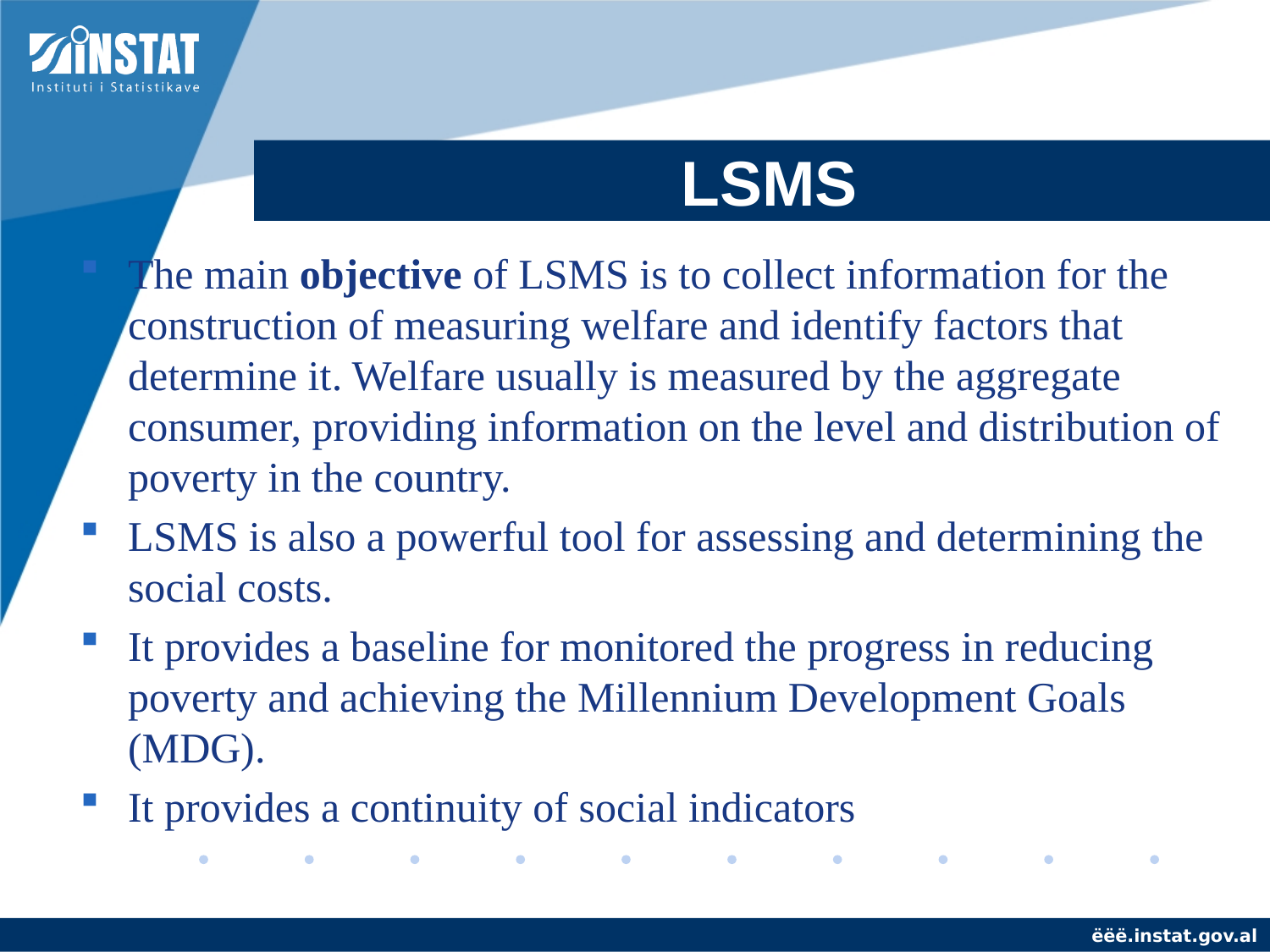

# LSMS
The main objective of LSMS is to collect information for the construction of measuring welfare and identify factors that determine it. Welfare usually is measured by the aggregate consumer, providing information on the level and distribution of poverty in the country.
LSMS is also a powerful tool for assessing and determining the social costs.
It provides a baseline for monitored the progress in reducing poverty and achieving the Millennium Development Goals (MDG).
It provides a continuity of social indicators